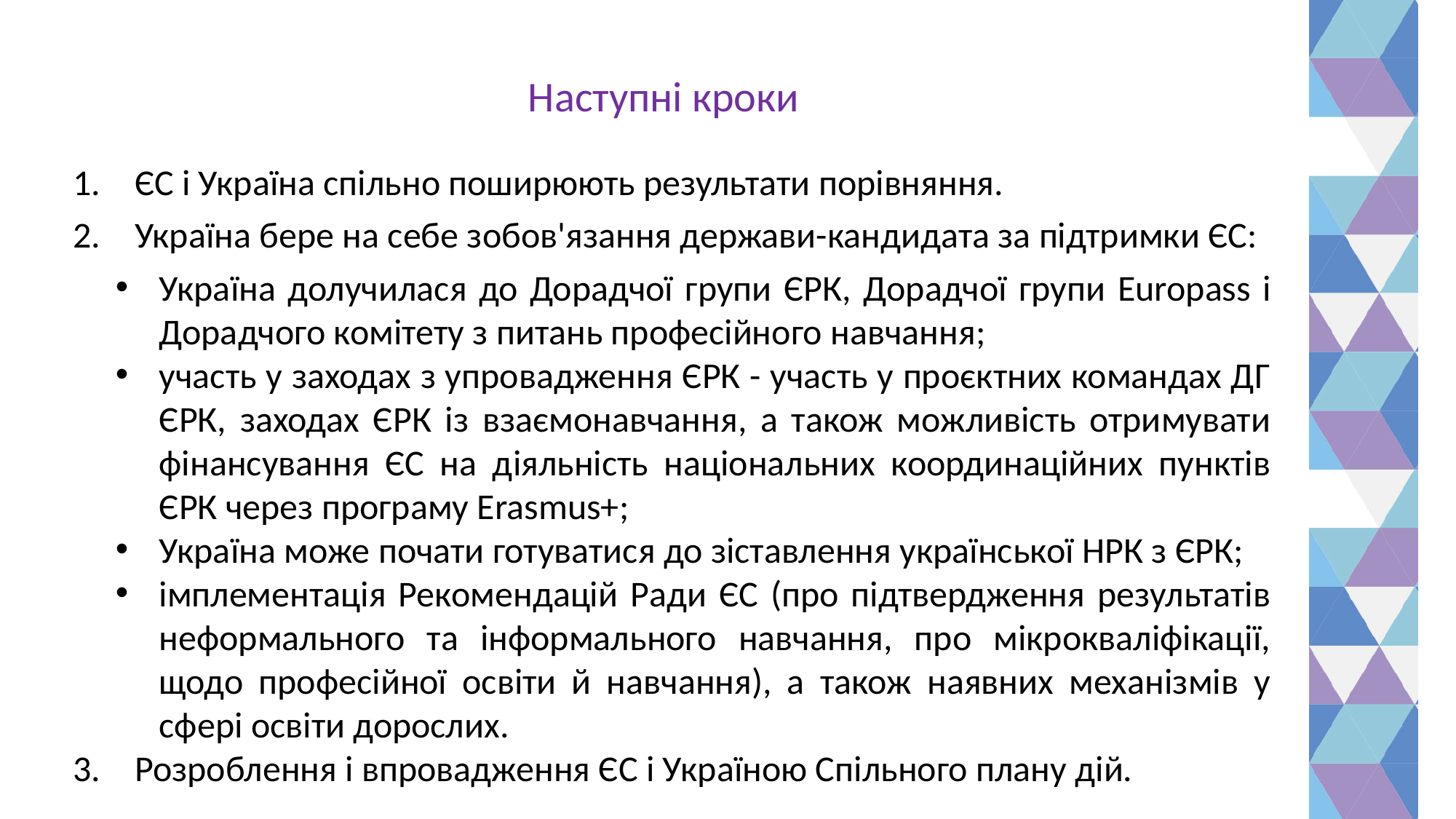

# Наступні кроки
ЄС і Україна спільно поширюють результати порівняння.
Україна бере на себе зобов'язання держави-кандидата за підтримки ЄС:
Україна долучилася до Дорадчої групи ЄРК, Дорадчої групи Europass і Дорадчого комітету з питань професійного навчання;
участь у заходах з упровадження ЄРК - участь у проєктних командах ДГ ЄРК, заходах ЄРК із взаємонавчання, а також можливість отримувати фінансування ЄС на діяльність національних координаційних пунктів ЄРК через програму Erasmus+;
Україна може почати готуватися до зіставлення української НРК з ЄРК;
імплементація Рекомендацій Ради ЄС (про підтвердження результатів неформального та інформального навчання, про мікрокваліфікації, щодо професійної освіти й навчання), а також наявних механізмів у сфері освіти дорослих.
Розроблення і впровадження ЄС і Україною Спільного плану дій.